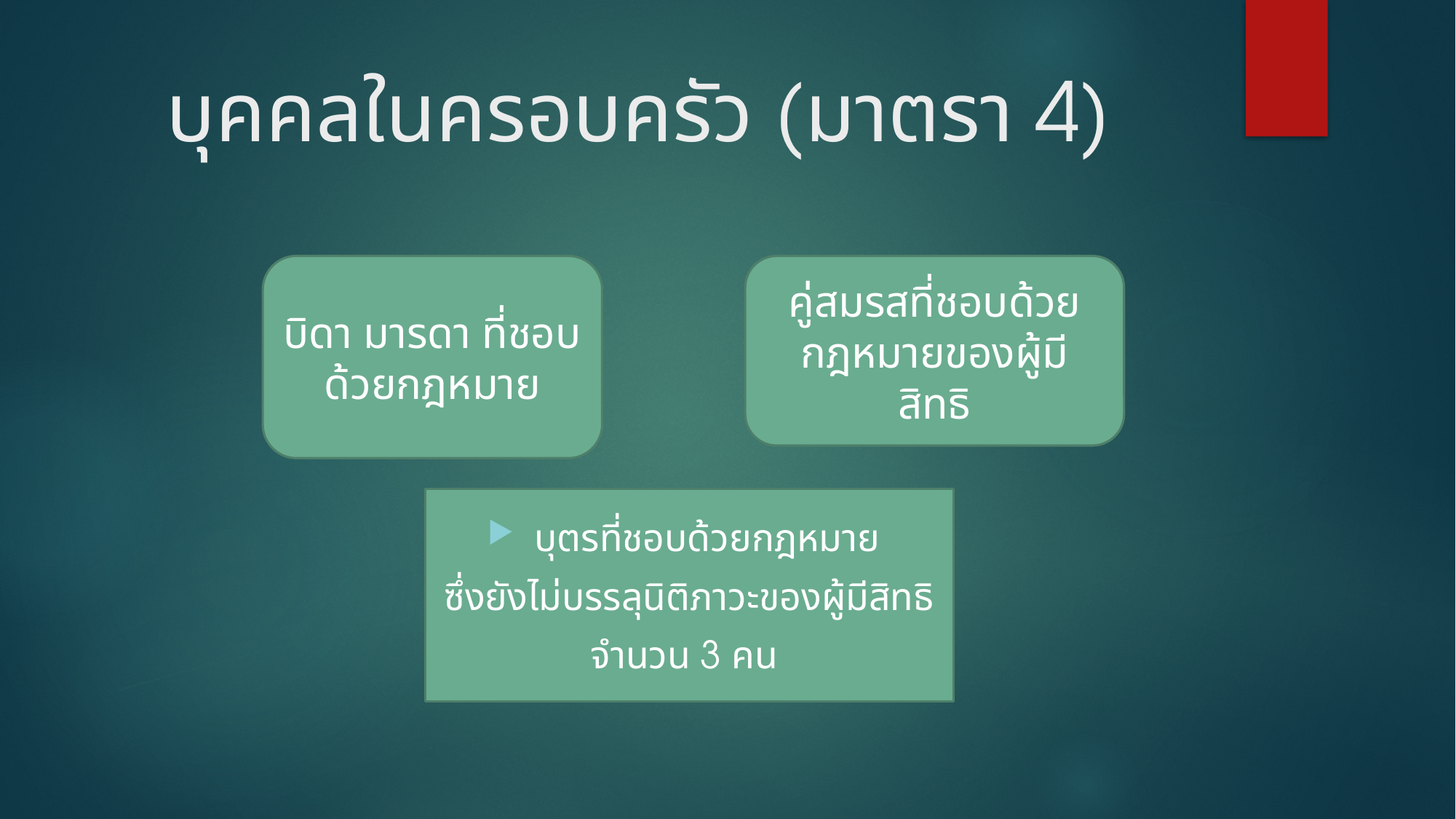

# บุคคลในครอบครัว (มาตรา 4)
บิดา มารดา ที่ชอบด้วยกฎหมาย
คู่สมรสที่ชอบด้วยกฎหมายของผู้มีสิทธิ
บุตรที่ชอบด้วยกฎหมาย
ซึ่งยังไม่บรรลุนิติภาวะของผู้มีสิทธิ
จำนวน 3 คน